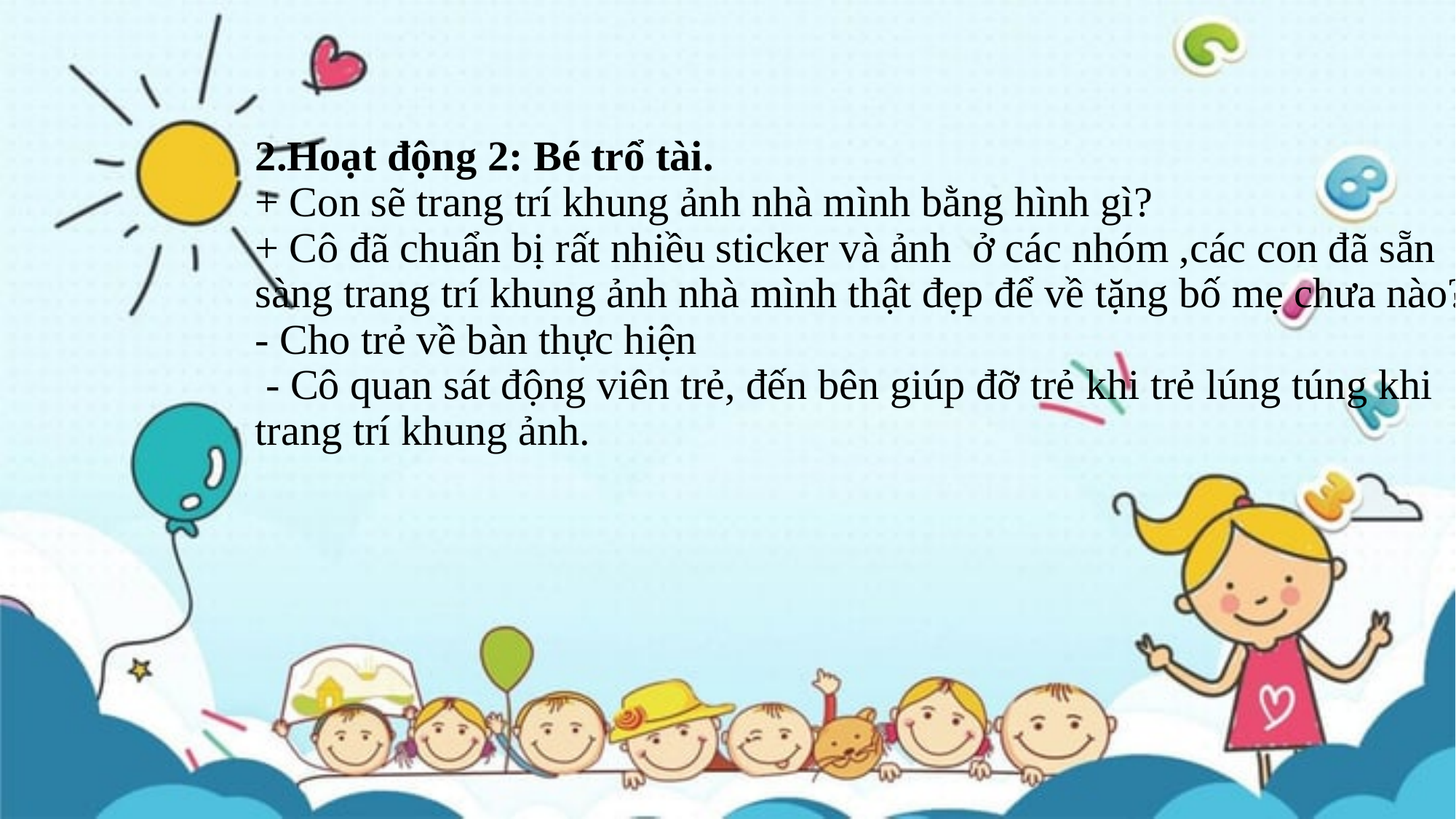

# 2.Hoạt động 2: Bé trổ tài. + Con sẽ trang trí khung ảnh nhà mình bằng hình gì? + Cô đã chuẩn bị rất nhiều sticker và ảnh  ở các nhóm ,các con đã sẵn sàng trang trí khung ảnh nhà mình thật đẹp để về tặng bố mẹ chưa nào? - Cho trẻ về bàn thực hiện  - Cô quan sát động viên trẻ, đến bên giúp đỡ trẻ khi trẻ lúng túng khi trang trí khung ảnh.